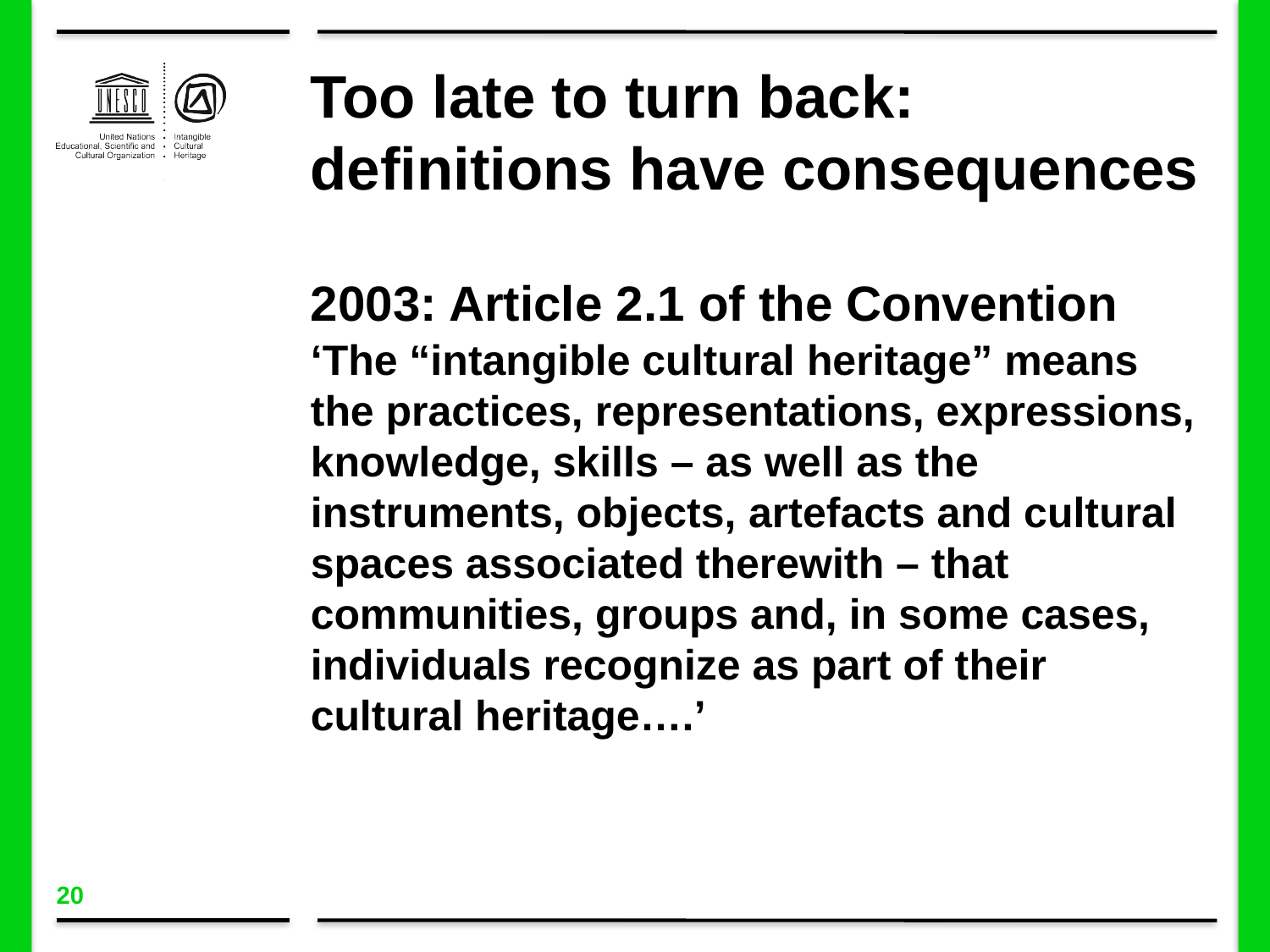

Too late to turn back: definitions have consequences
2003: Article 2.1 of the Convention
‘The “intangible cultural heritage” means the practices, representations, expressions, knowledge, skills – as well as the instruments, objects, artefacts and cultural spaces associated therewith – that communities, groups and, in some cases, individuals recognize as part of their cultural heritage….’